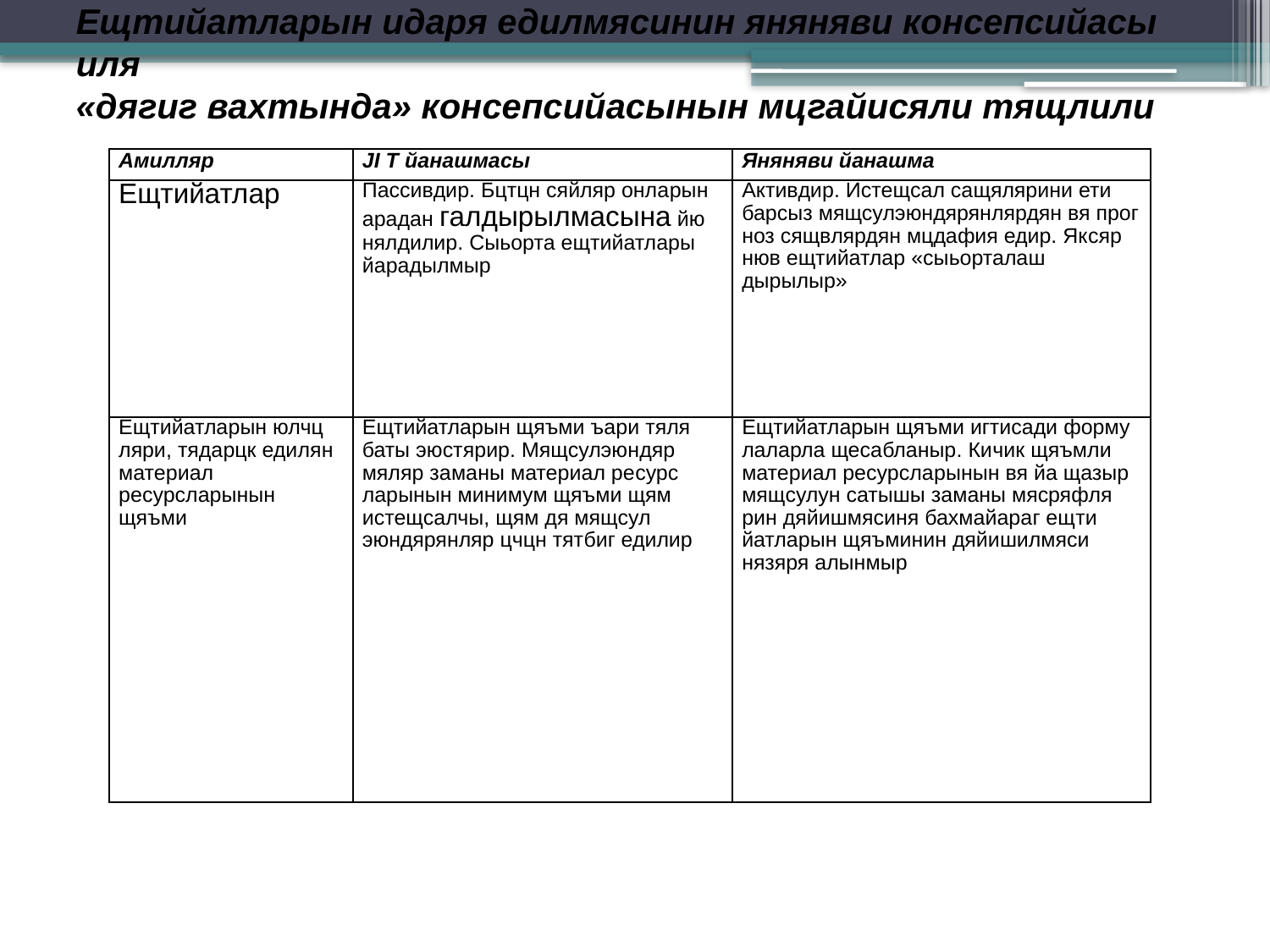

# Ещтийатларын идаря едилмясинин яняняви консепсийасы иля «дягиг вахтында» консепсийасынын мцгайисяли тящлили
| Амилляр | JI T йанашмасы | Яняняви йанашма |
| --- | --- | --- |
| Ещтийатлар | Пассивдир. Бцтцн сяйляр онла­рын арадан галдырылмасына йю­нялдилир. Сыьорта ещтийатлары йарадылмыр | Активдир. Истещсал сащялярини ети­бар­сыз мящсулэюндярян­ляр­дян вя прог­­ноз сящв­лярдян мцдафия едир. Як­сяр нюв ещтийатлар «сыьорталаш­дырылыр» |
| Ещтийатларын юл­чц­ляри, тядарцк еди­лян материал ресурсларынын щяъми | Ещтийатларын щяъми ъари тяля­баты эюс­тярир. Мящсулэюн­дяр­мяляр за­маны материал ре­сурс­ларынын мини­мум щяъми щям истещсалчы, щям дя мящсул­эюндярянляр цчцн тят­биг едилир | Ещтийатларын щяъми игтисади форму­ла­ларла щесабланыр. Ки­чик щяъмли ма­­­те­риал ресурсла­рынын вя йа щазыр мящ­су­лун са­тышы заманы мясряф­ля­рин дя­йиш­мясиня бахмайараг ещ­ти­йатларын щяъ­минин дяйишилмяси нязяря алын­мыр |